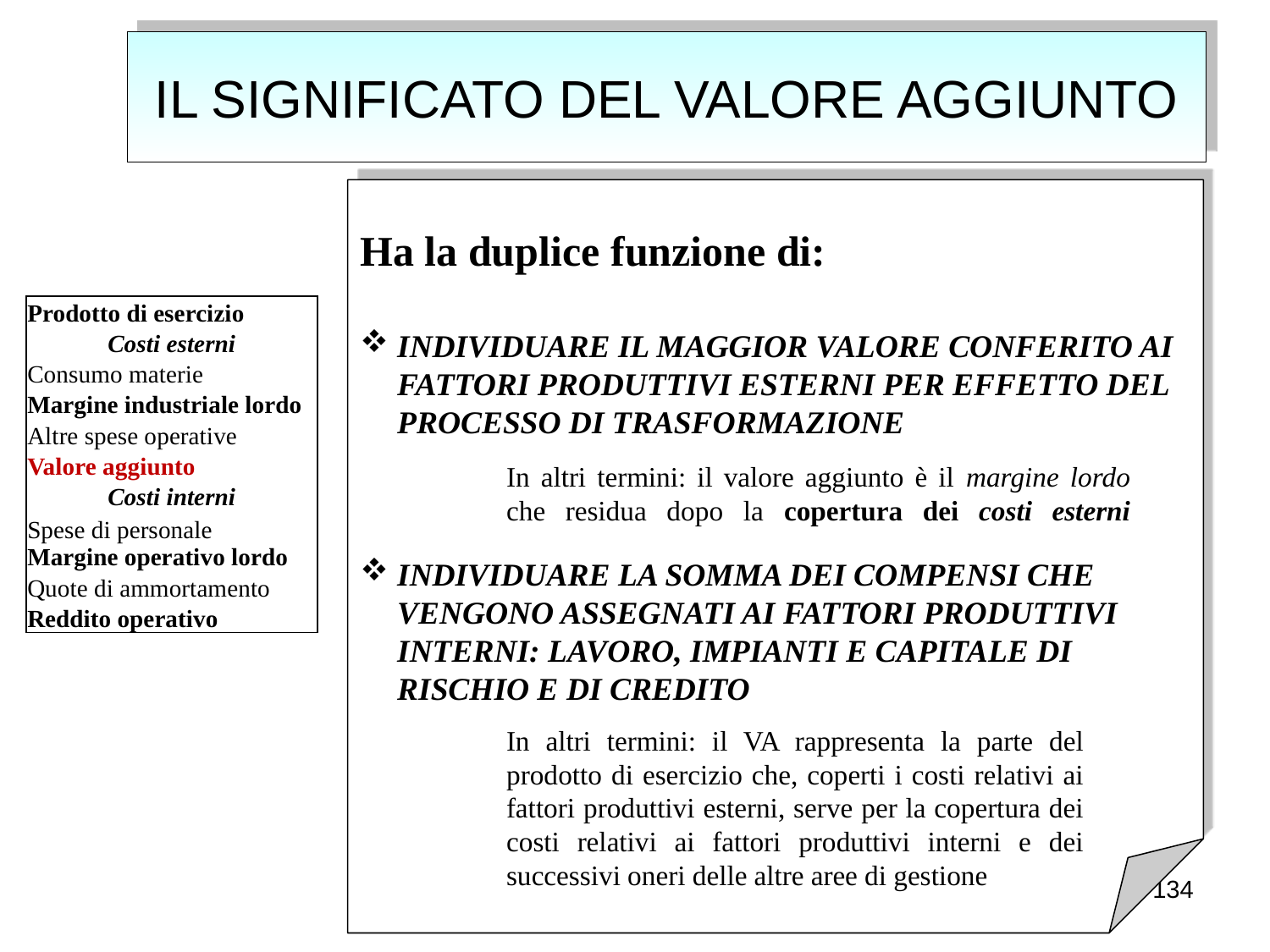

# IL SIGNIFICATO DEL VALORE AGGIUNTO

Ha la duplice funzione di:

INDIVIDUARE IL MAGGIOR VALORE CONFERITO AI FATTORI PRODUTTIVI ESTERNI PER EFFETTO DEL PROCESSO DI TRASFORMAZIONE

INDIVIDUARE LA SOMMA DEI COMPENSI CHE VENGONO ASSEGNATI AI FATTORI PRODUTTIVI INTERNI: LAVORO, IMPIANTI E CAPITALE DI RISCHIO E DI CREDITO

| Prodotto di esercizio |
| --- |
| Costi esterni |
| Consumo materie |
| Margine industriale lordo |
| Altre spese operative |
| Valore aggiunto |
| Costi interni |
| Spese di personale Margine operativo lordo |
| Quote di ammortamento |
| Reddito operativo |
In altri termini: il valore aggiunto è il margine lordo che residua dopo la copertura dei costi esterni
In altri termini: il VA rappresenta la parte del prodotto di esercizio che, coperti i costi relativi ai fattori produttivi esterni, serve per la copertura dei costi relativi ai fattori produttivi interni e dei successivi oneri delle altre aree di gestione
134